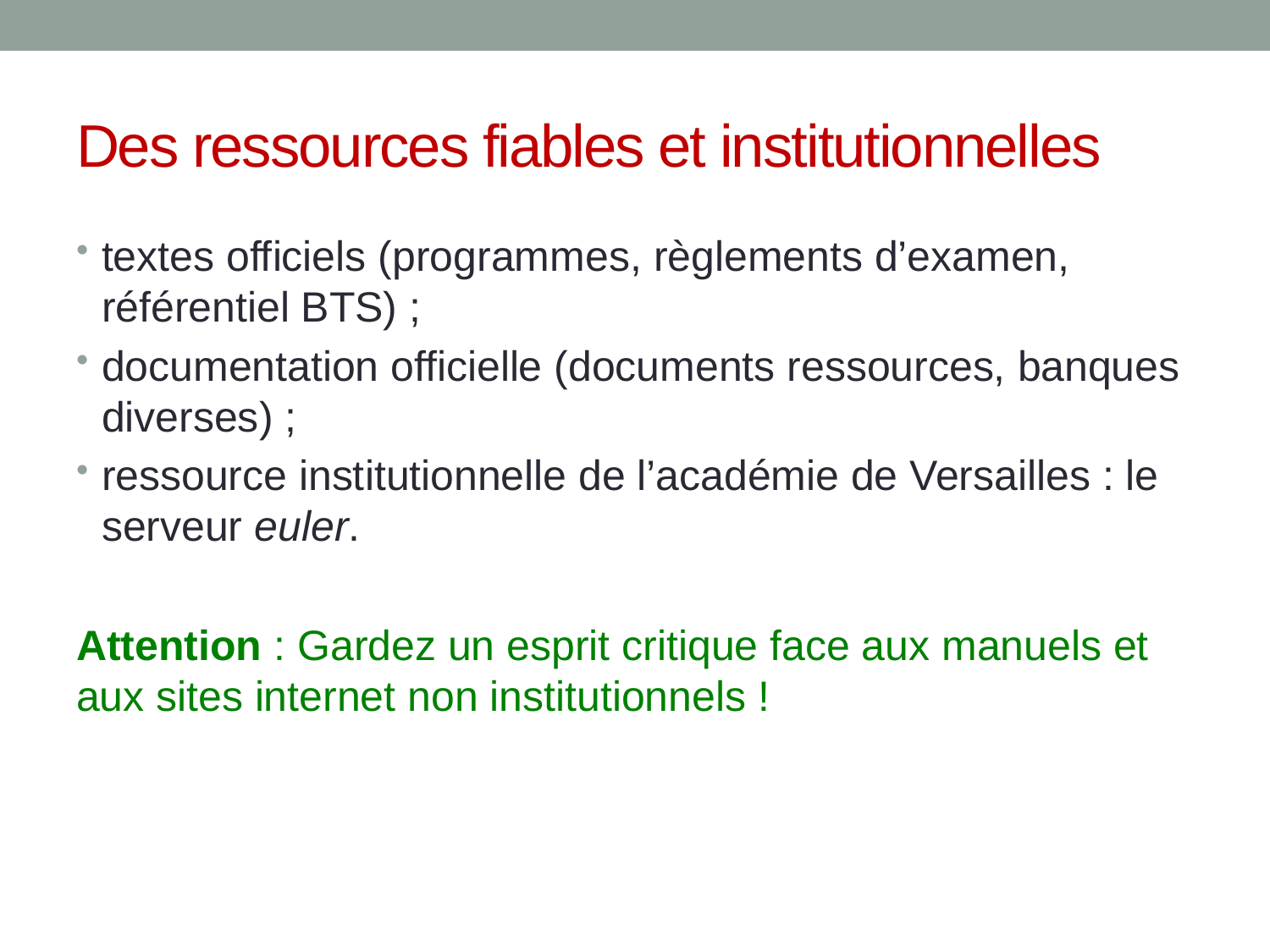

# Des ressources fiables et institutionnelles
textes officiels (programmes, règlements d’examen, référentiel BTS) ;
documentation officielle (documents ressources, banques diverses) ;
ressource institutionnelle de l’académie de Versailles : le serveur euler.

Attention : Gardez un esprit critique face aux manuels et aux sites internet non institutionnels !